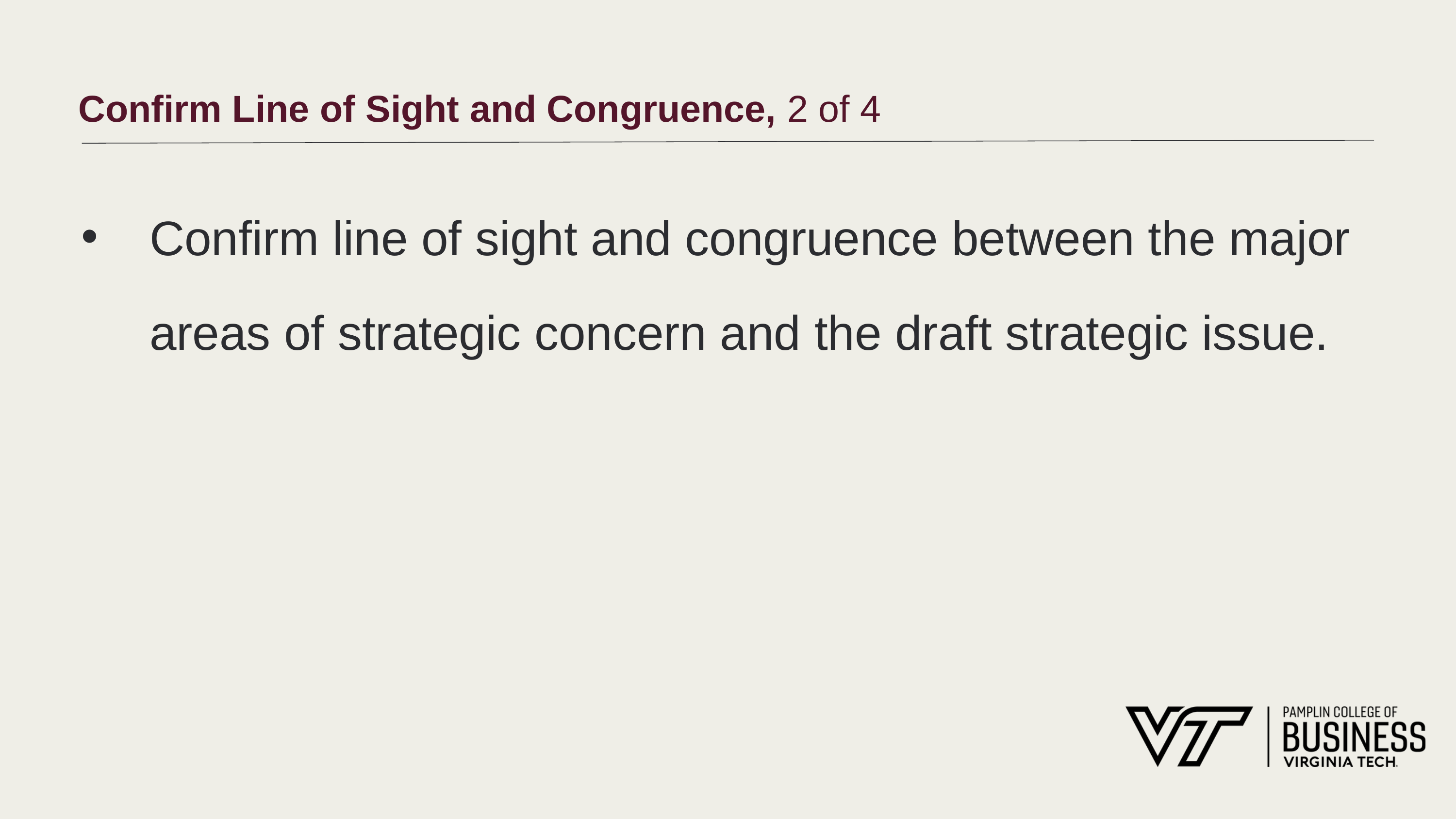

# Confirm Line of Sight and Congruence, 2 of 4
Confirm line of sight and congruence between the major areas of strategic concern and the draft strategic issue.